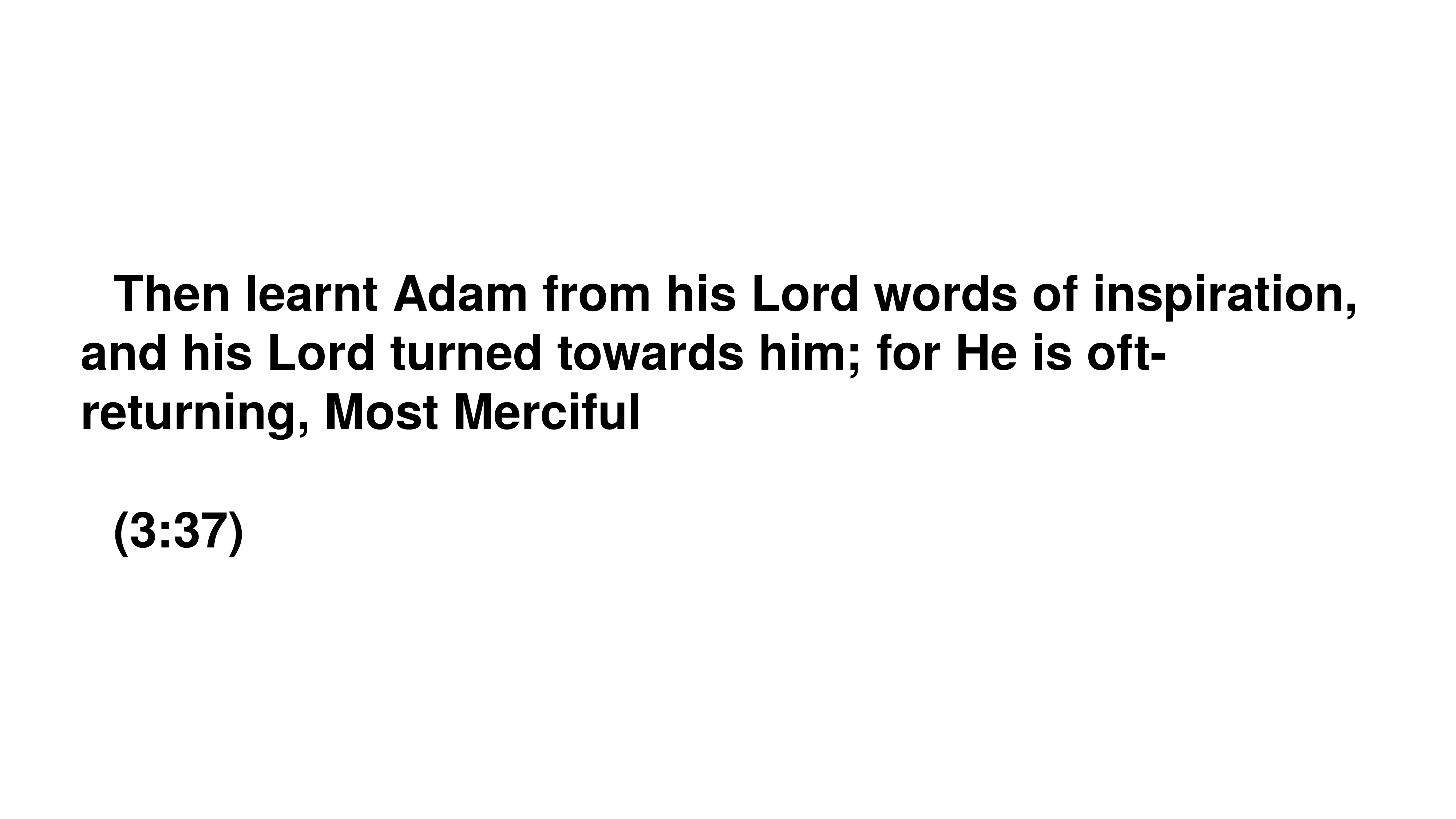

Then learnt Adam from his Lord words of inspiration, and his Lord turned towards him; for He is oft-returning, Most Merciful

(3:37)